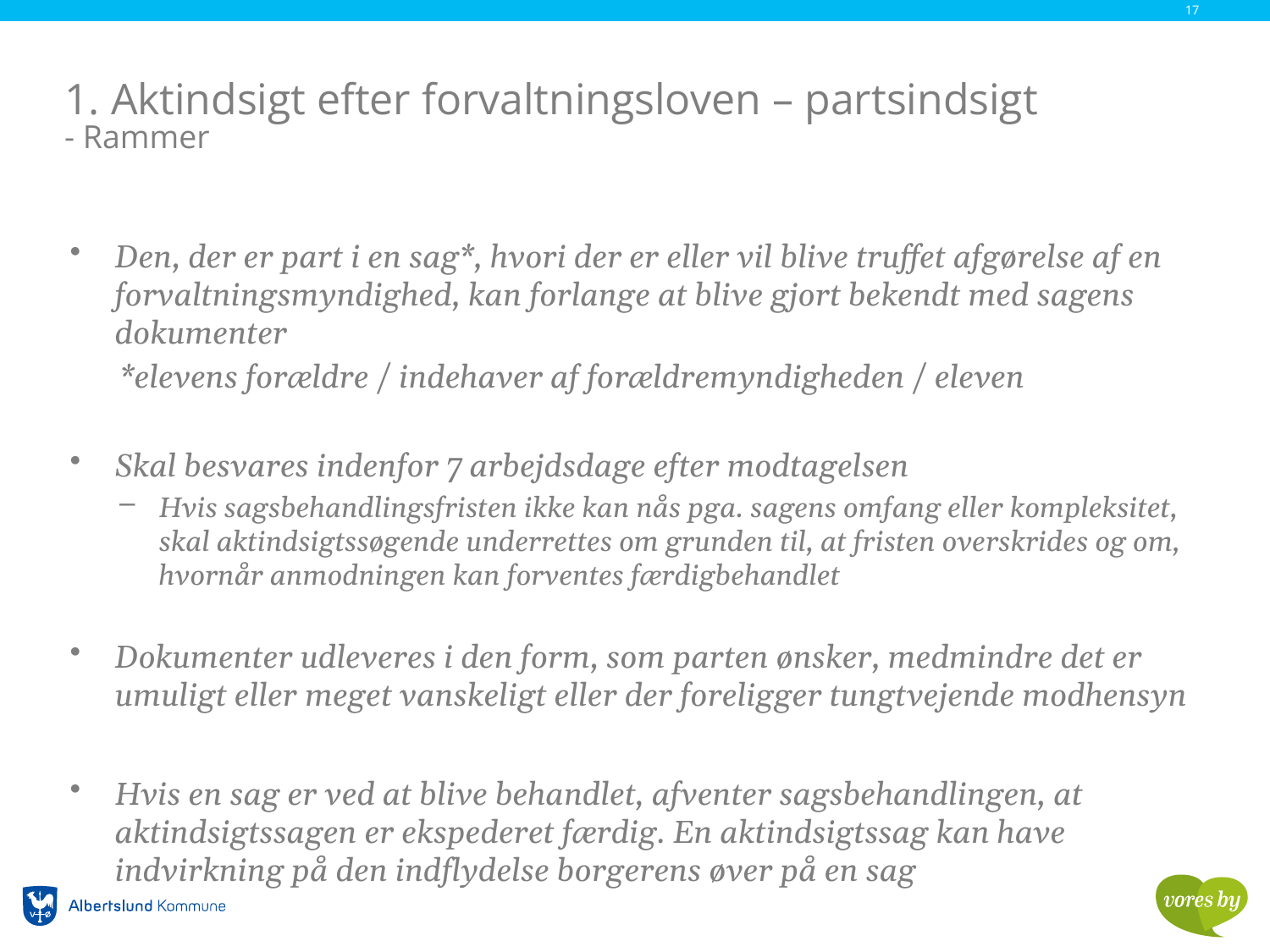

17
# 1. Aktindsigt efter forvaltningsloven – partsindsigt - Rammer
Den, der er part i en sag*, hvori der er eller vil blive truffet afgørelse af en forvaltningsmyndighed, kan forlange at blive gjort bekendt med sagens dokumenter
*elevens forældre / indehaver af forældremyndigheden / eleven

Skal besvares indenfor 7 arbejdsdage efter modtagelsen
Hvis sagsbehandlingsfristen ikke kan nås pga. sagens omfang eller kompleksitet, skal aktindsigtssøgende underrettes om grunden til, at fristen overskrides og om, hvornår anmodningen kan forventes færdigbehandlet

Dokumenter udleveres i den form, som parten ønsker, medmindre det er umuligt eller meget vanskeligt eller der foreligger tungtvejende modhensyn

Hvis en sag er ved at blive behandlet, afventer sagsbehandlingen, at aktindsigtssagen er ekspederet færdig. En aktindsigtssag kan have indvirkning på den indflydelse borgerens øver på en sag